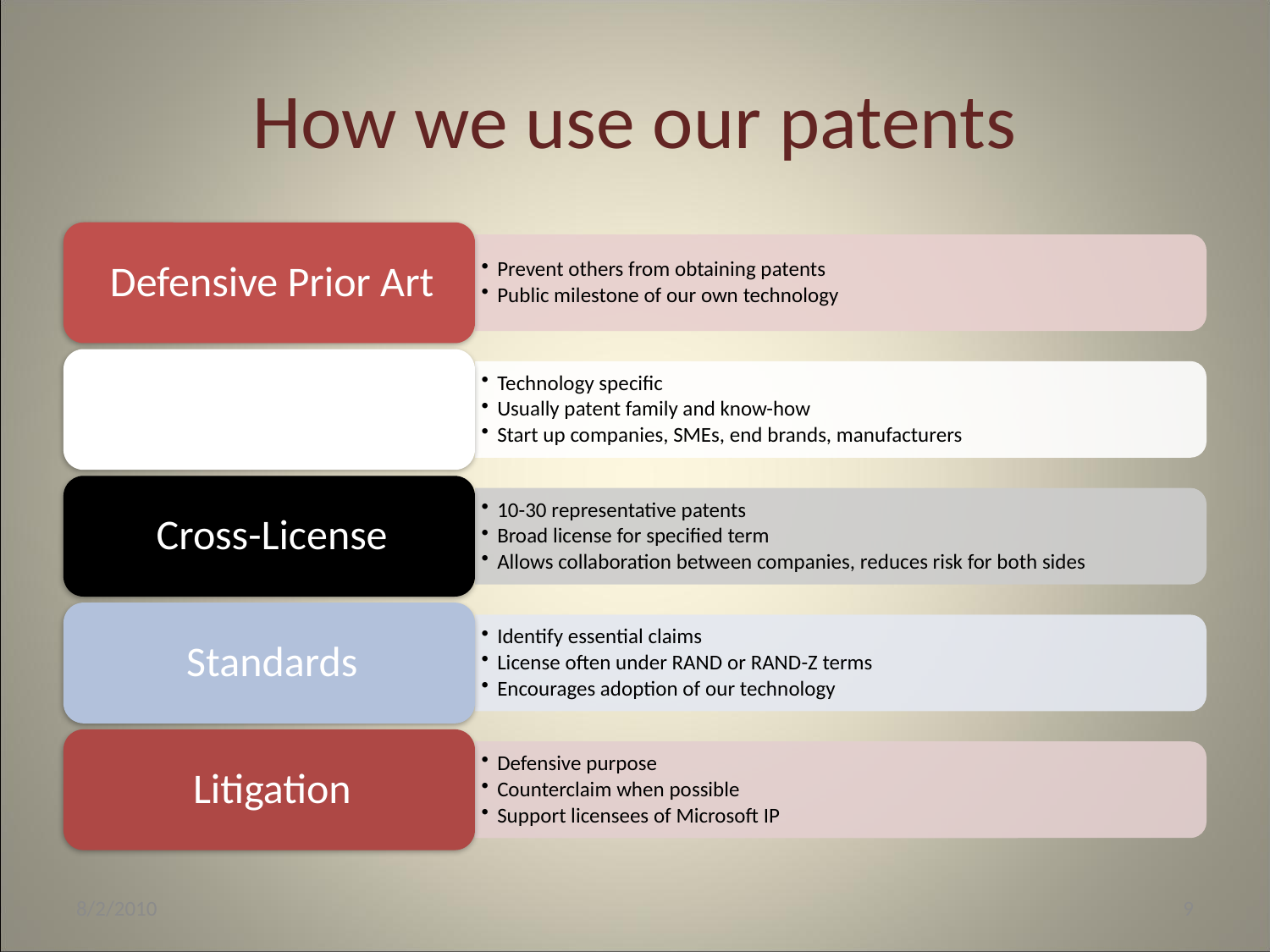

How we use our patents

Prevent others from obtaining patents
Public milestone of our own technology
Defensive Prior Art
Technology specific
Usually patent family and know-how
Start up companies, SMEs, end brands, manufacturers
Outbound license or sale
10-30 representative patents
Broad license for specified term
Allows collaboration between companies, reduces risk for both sides
Cross-License
Identify essential claims
License often under RAND or RAND-Z terms
Encourages adoption of our technology
Standards
Defensive purpose
Counterclaim when possible
Support licensees of Microsoft IP
Litigation
8/2/2010
9